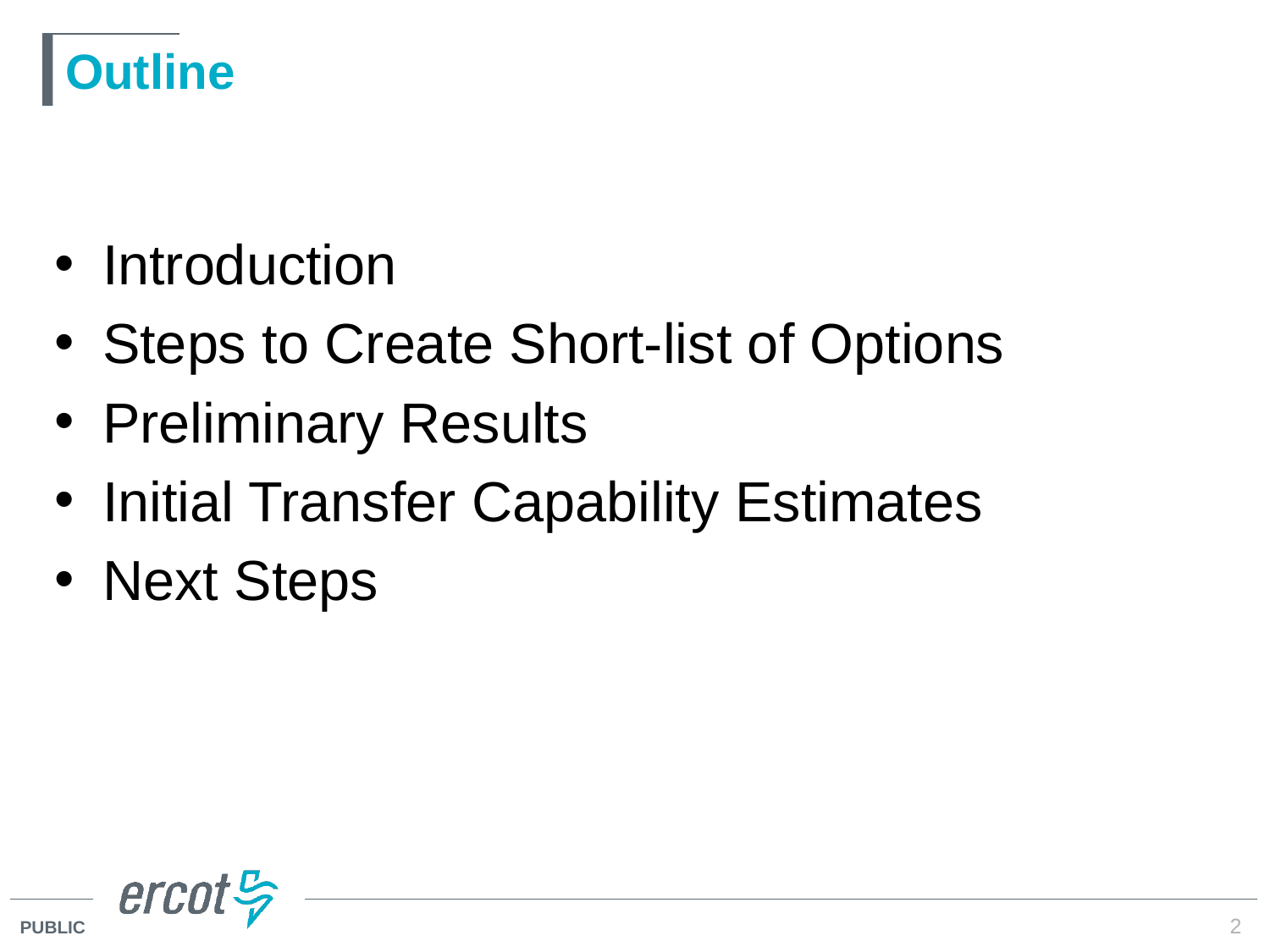

# Outline
Introduction
Steps to Create Short-list of Options
Preliminary Results
Initial Transfer Capability Estimates
Next Steps

2